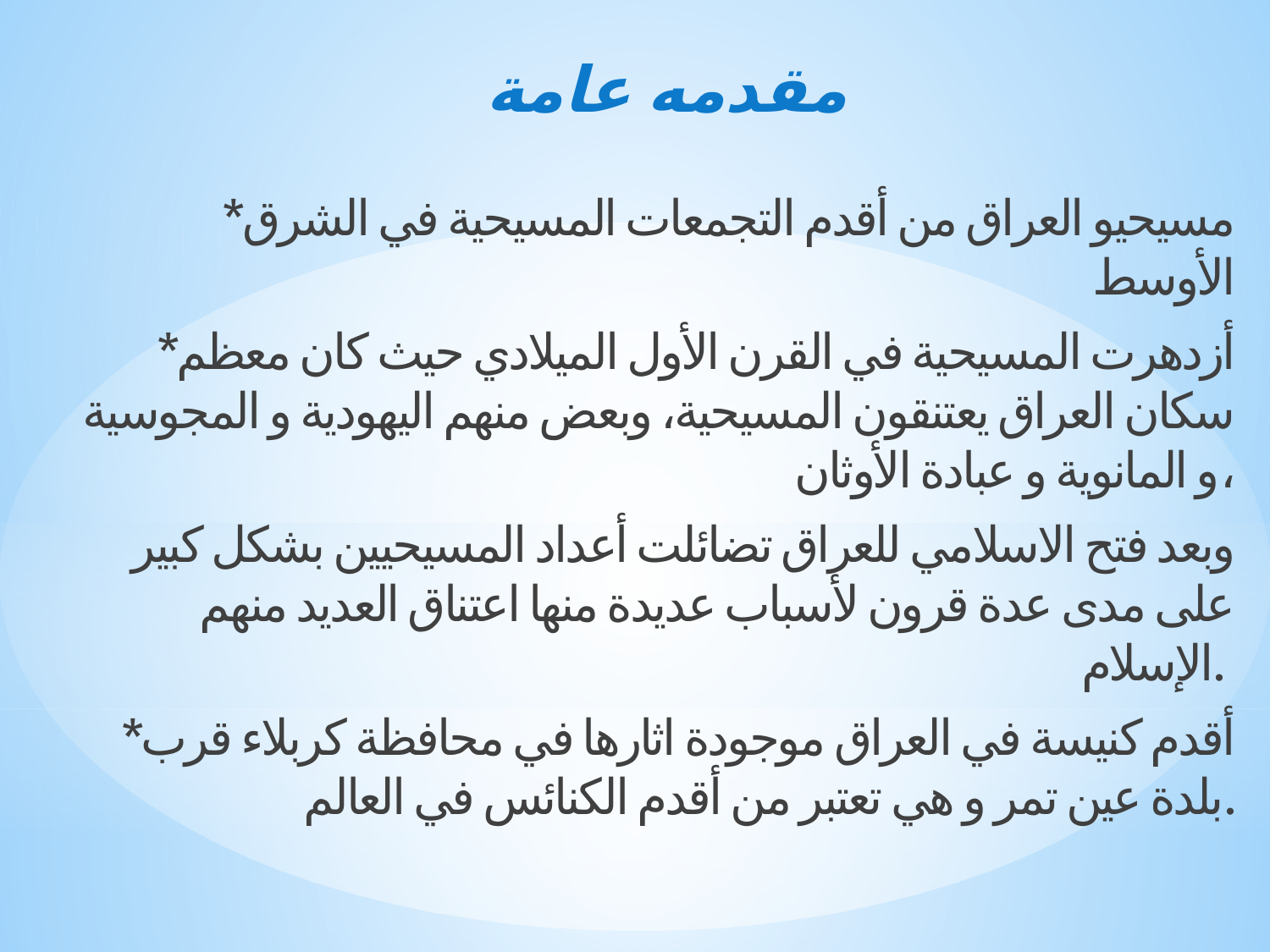

# مقدمه عامة
*مسيحيو العراق من أقدم التجمعات المسيحية في الشرق الأوسط
*أزدهرت المسيحية في القرن الأول الميلادي حيث كان معظم سكان العراق يعتنقون المسيحية، وبعض منهم اليهودية و المجوسية و المانوية و عبادة الأوثان،
وبعد فتح الاسلامي للعراق تضائلت أعداد المسيحيين بشكل كبير على مدى عدة قرون لأسباب عديدة منها اعتناق العديد منهم الإسلام.
*أقدم كنيسة في العراق موجودة اثارها في محافظة كربلاء قرب بلدة عين تمر و هي تعتبر من أقدم الكنائس في العالم.